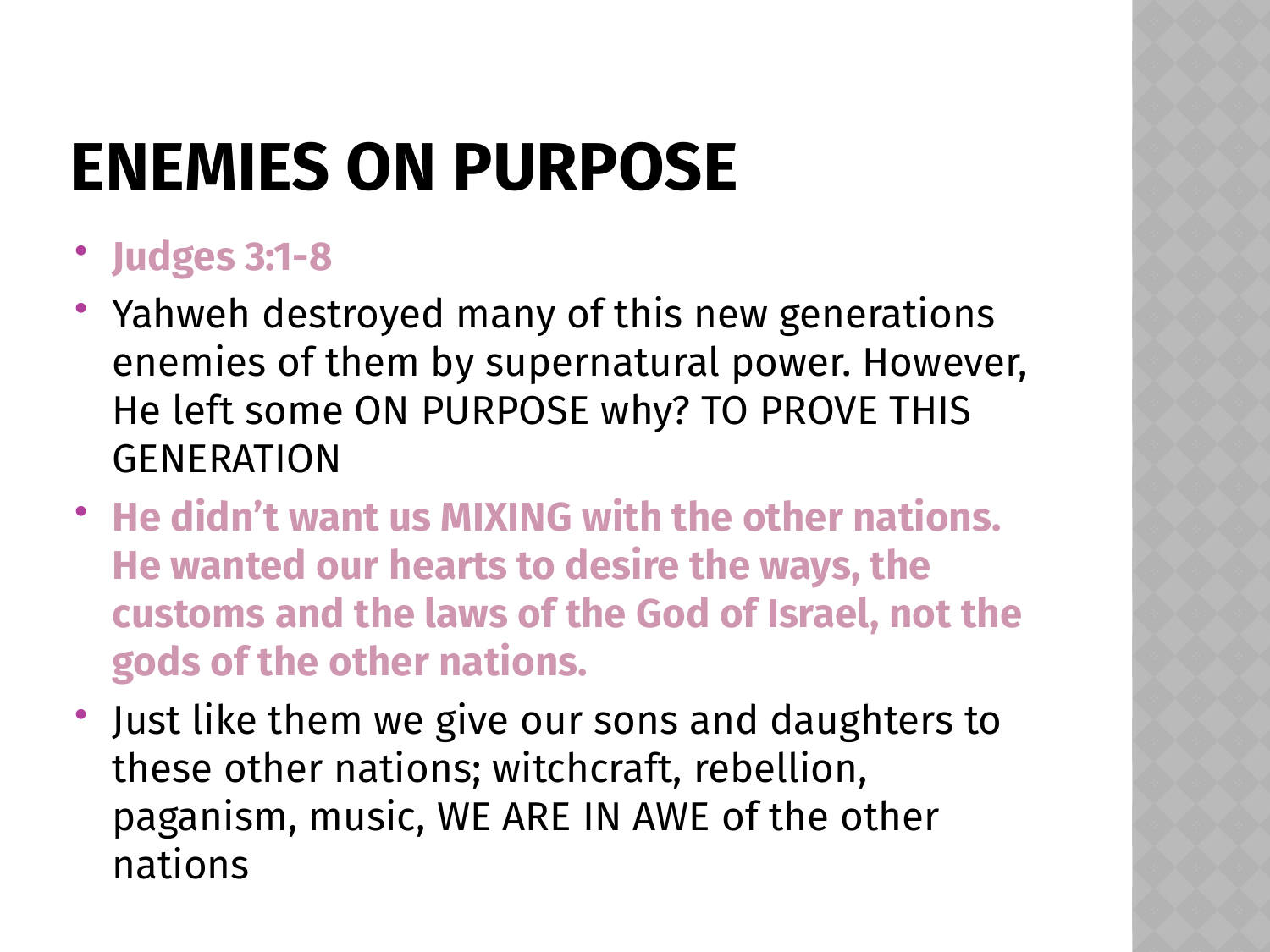

# Enemies on purpose
Judges 3:1-8
Yahweh destroyed many of this new generations enemies of them by supernatural power. However, He left some ON PURPOSE why? TO PROVE THIS GENERATION
He didn’t want us MIXING with the other nations. He wanted our hearts to desire the ways, the customs and the laws of the God of Israel, not the gods of the other nations.
Just like them we give our sons and daughters to these other nations; witchcraft, rebellion, paganism, music, WE ARE IN AWE of the other nations